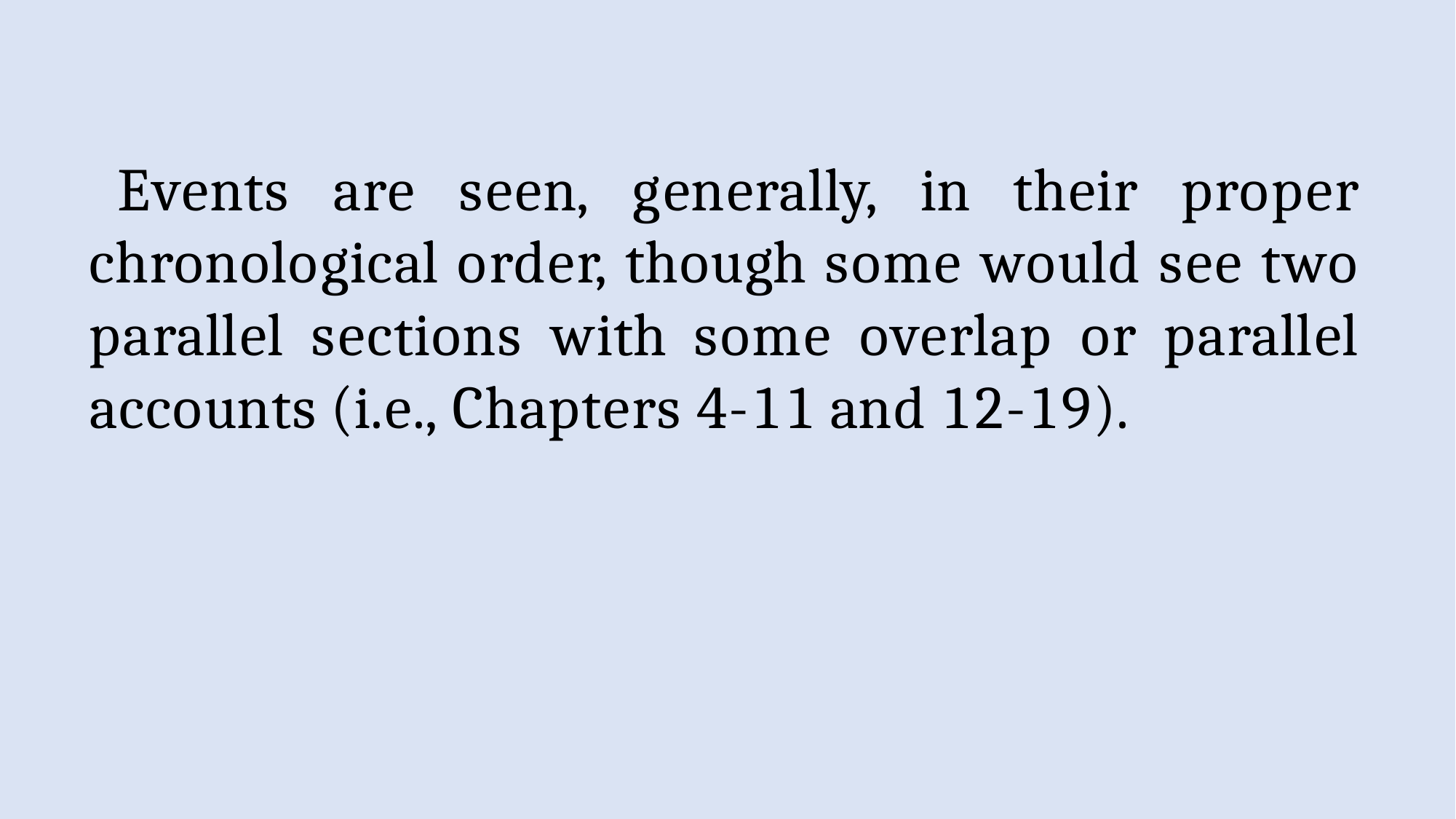

Events are seen, generally, in their proper chronological order, though some would see two parallel sections with some overlap or parallel accounts (i.e., Chapters 4-11 and 12-19).